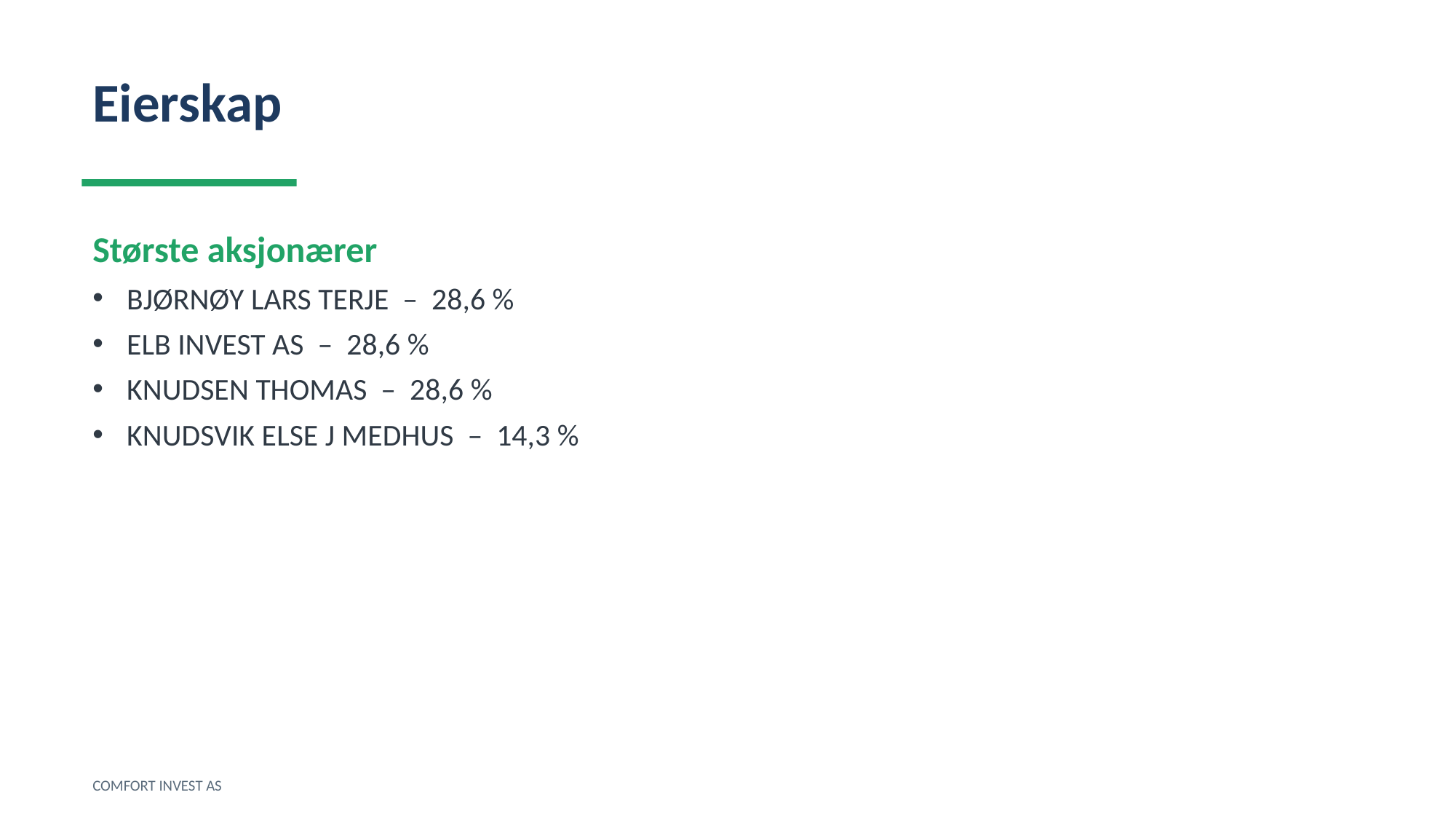

Eierskap

Største aksjonærer
BJØRNØY LARS TERJE  –  28,6 %
ELB INVEST AS  –  28,6 %
KNUDSEN THOMAS  –  28,6 %
KNUDSVIK ELSE J MEDHUS  –  14,3 %
COMFORT INVEST AS